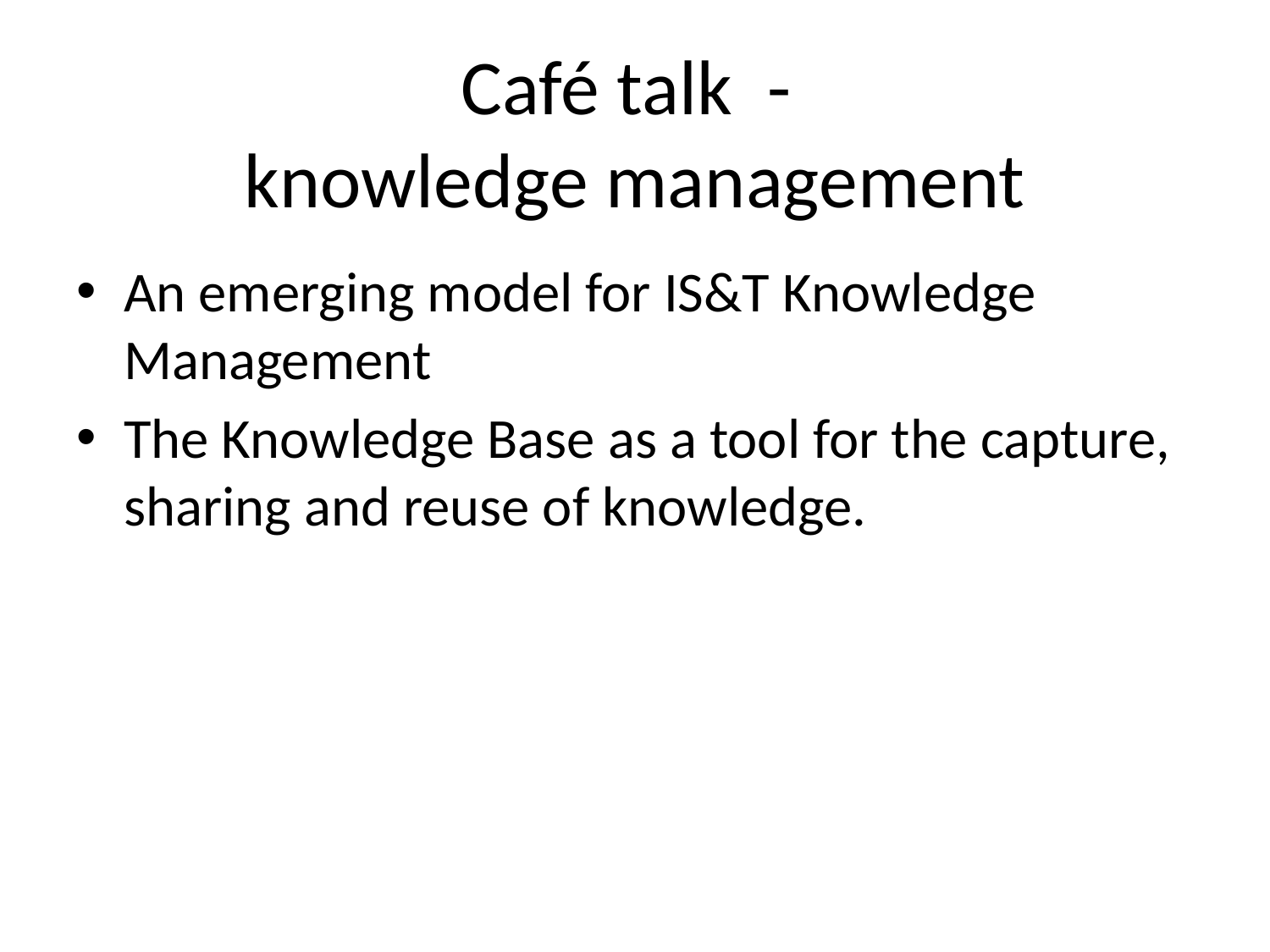

# Café talk  - knowledge management
An emerging model for IS&T Knowledge Management
The Knowledge Base as a tool for the capture, sharing and reuse of knowledge.